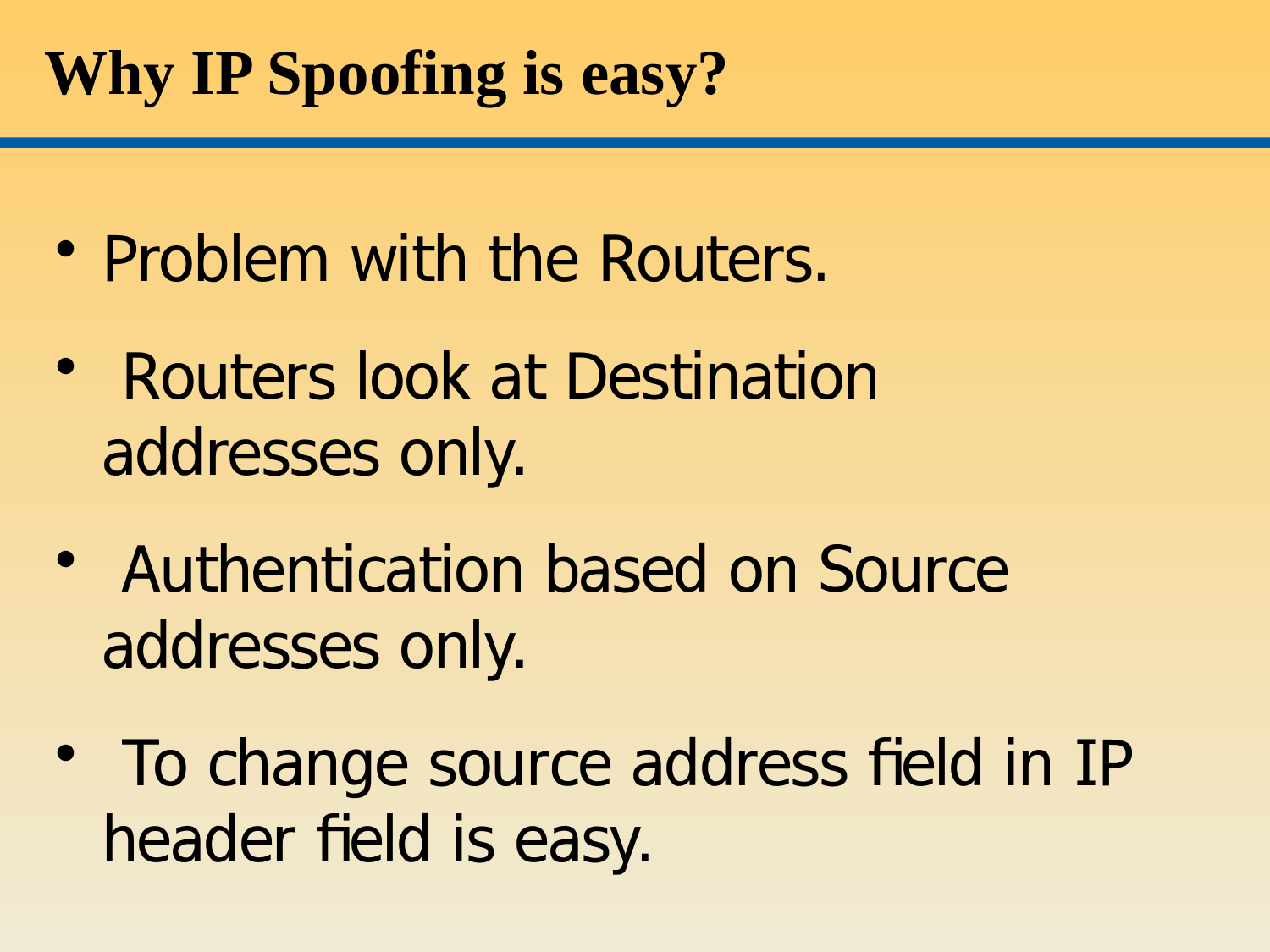

# Why IP Spoofing is easy?
Problem with the Routers.
 Routers look at Destination addresses only.
 Authentication based on Source addresses only.
 To change source address field in IP header field is easy.